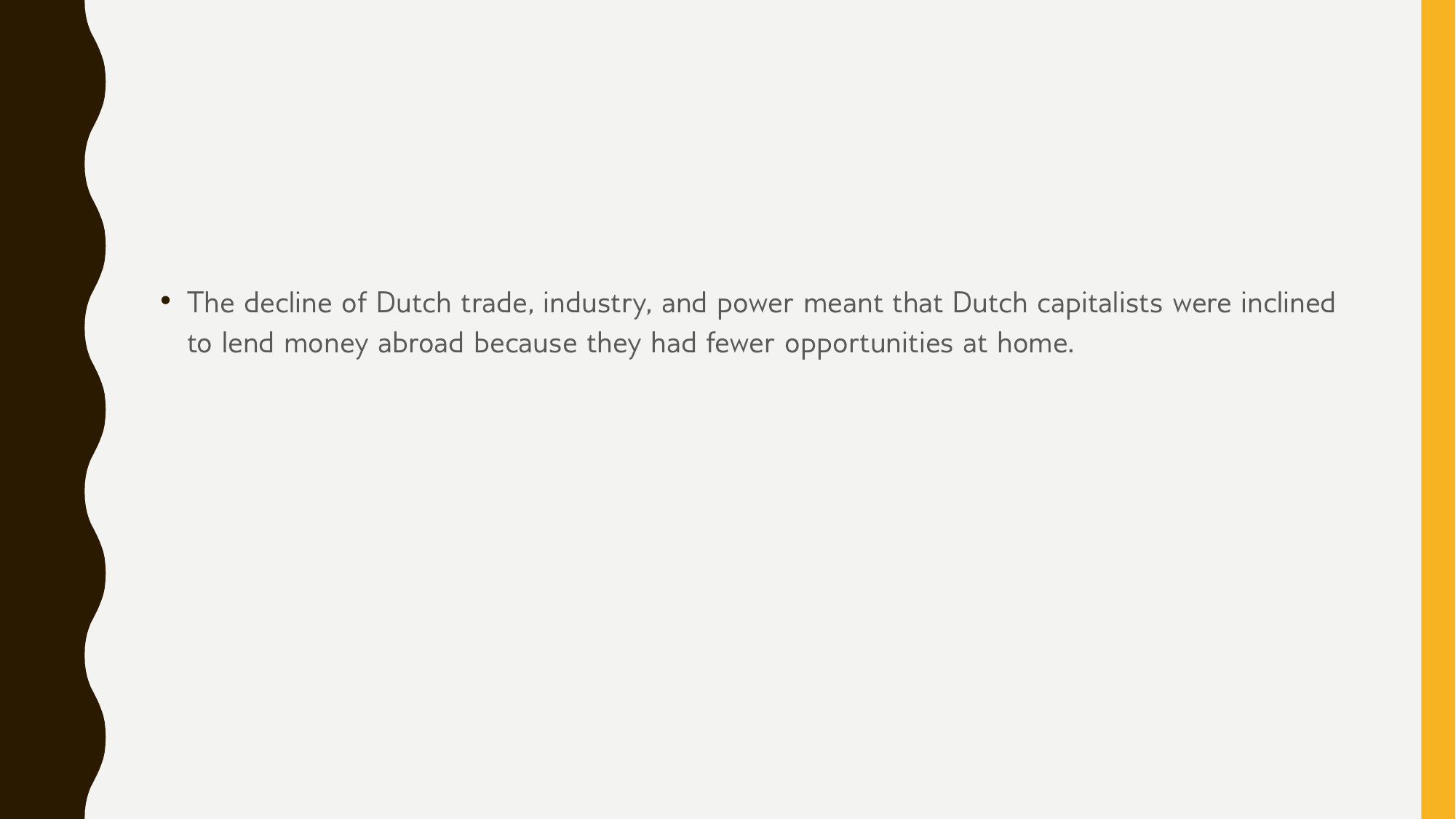

#
The decline of Dutch trade, industry, and power meant that Dutch capitalists were inclined to lend money abroad because they had fewer opportunities at home.